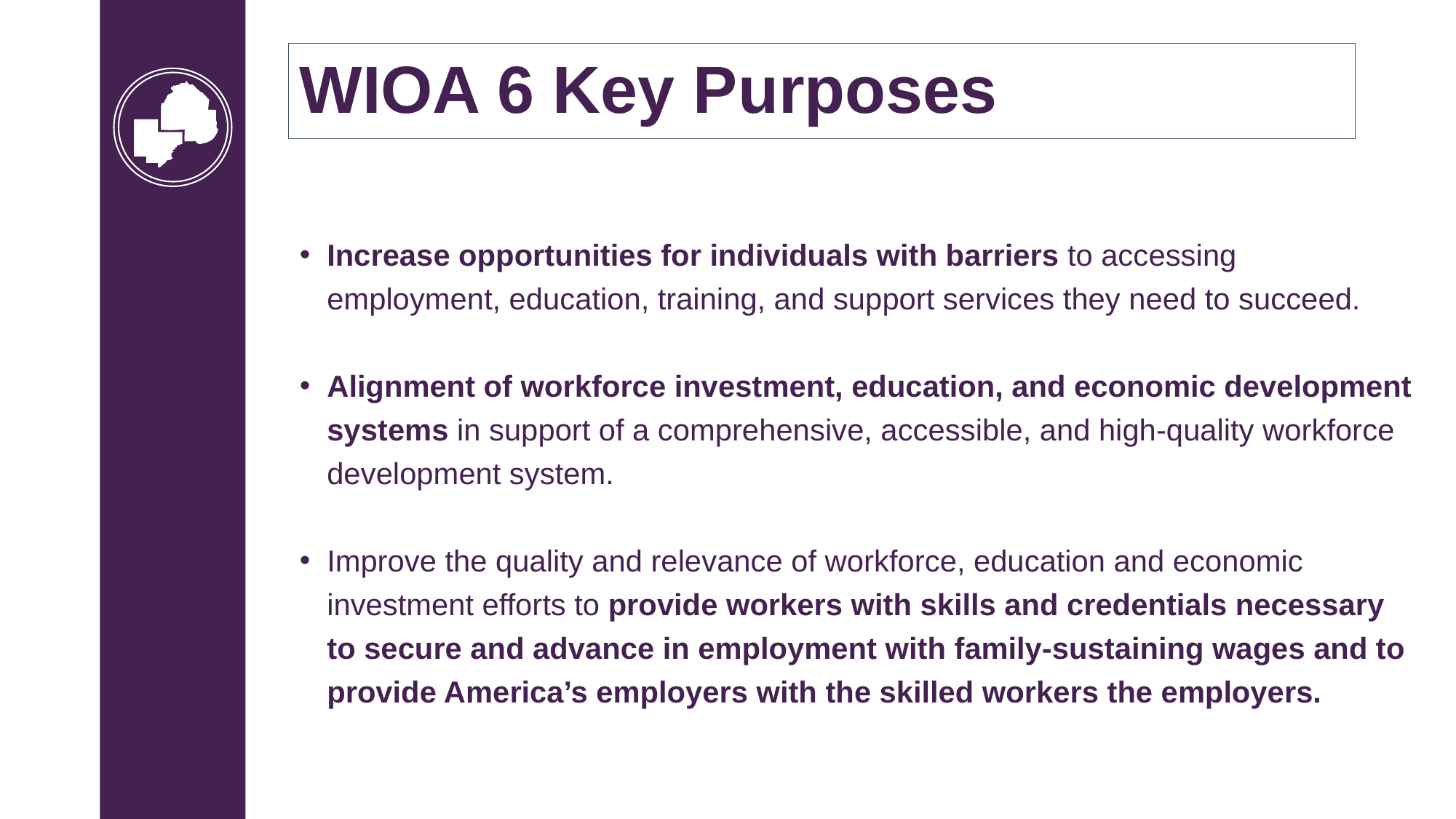

# WIOA 6 Key Purposes
Increase opportunities for individuals with barriers to accessing employment, education, training, and support services they need to succeed.

Alignment of workforce investment, education, and economic development systems in support of a comprehensive, accessible, and high-quality workforce development system.

Improve the quality and relevance of workforce, education and economic investment efforts to provide workers with skills and credentials necessary to secure and advance in employment with family-sustaining wages and to provide America’s employers with the skilled workers the employers.